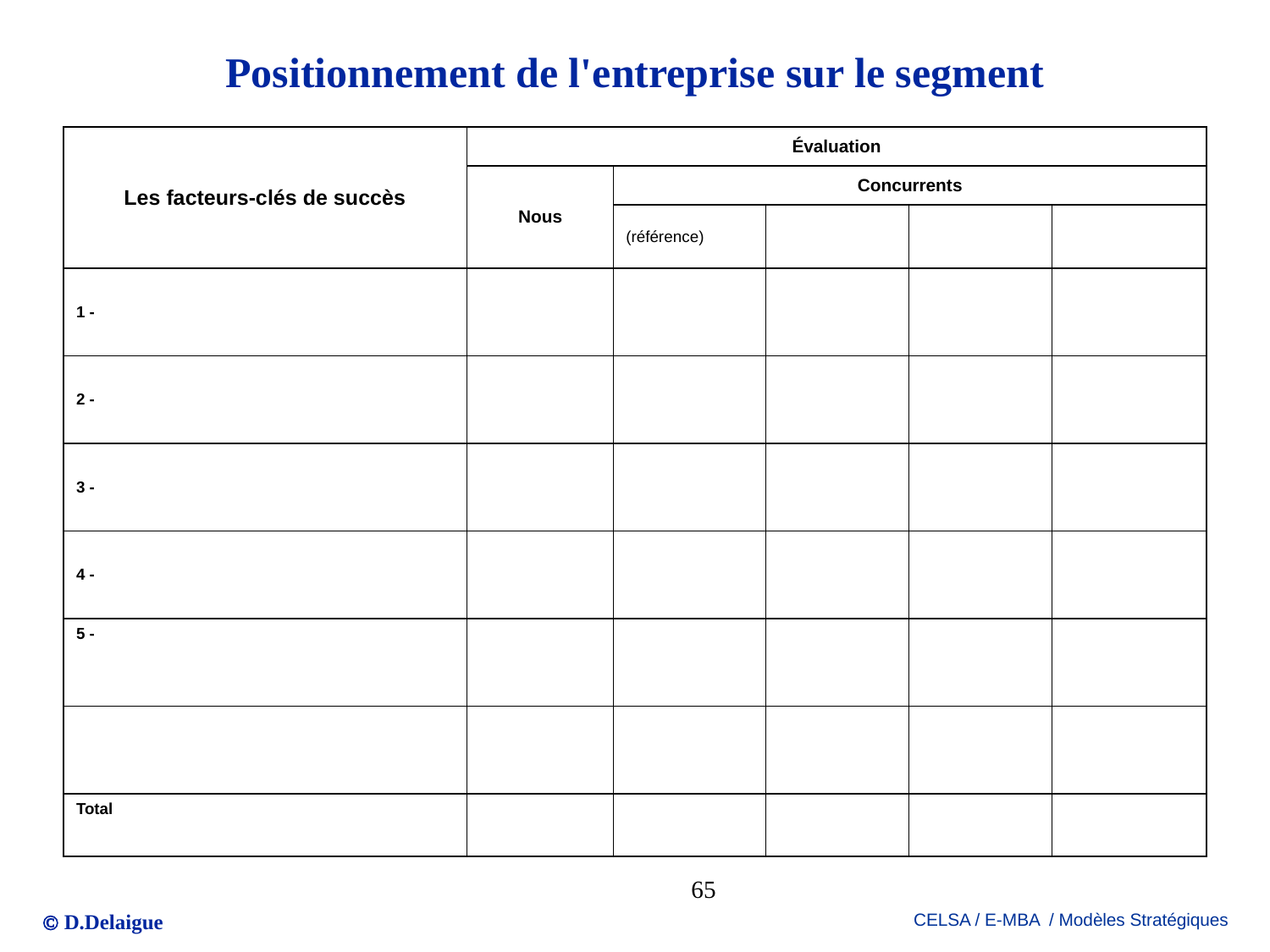

# Positionnement de l'entreprise sur le segment
| Les facteurs-clés de succès | Évaluation |  |  |  |  |
| --- | --- | --- | --- | --- | --- |
|  | Nous | Concurrents |  |  |  |
|  |  | (référence) |  |  |  |
| 1 - |  |  |  |  |  |
| 2 - |  |  |  |  |  |
| 3 - |  |  |  |  |  |
| 4 - |  |  |  |  |  |
| 5 - |  |  |  |  |  |
|  |  |  |  |  |  |
| Total |  |  |  |  |  |
65